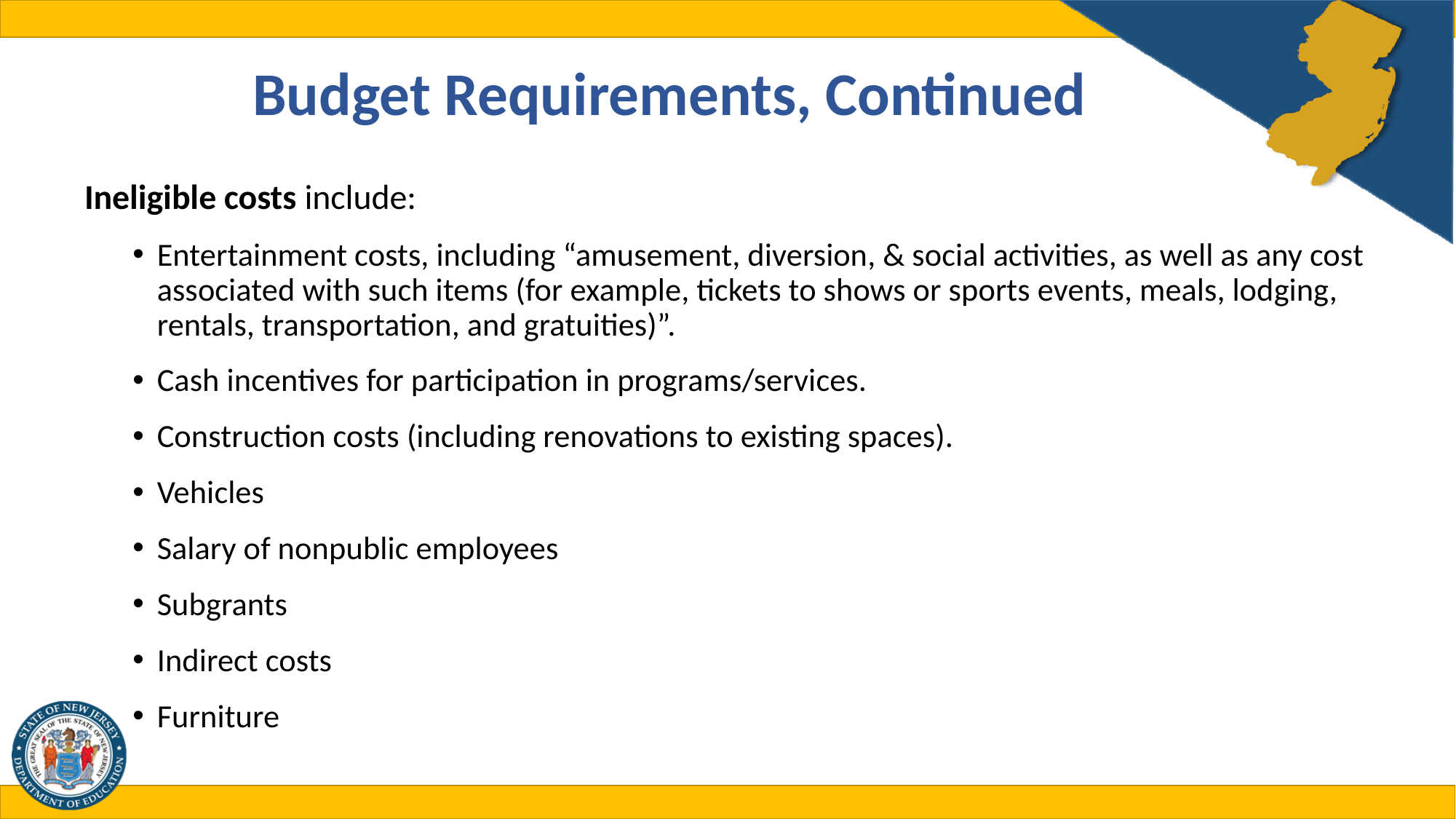

# Budget Requirements, Continued
Ineligible costs include:
Entertainment costs, including “amusement, diversion, & social activities, as well as any cost associated with such items (for example, tickets to shows or sports events, meals, lodging, rentals, transportation, and gratuities)”.
Cash incentives for participation in programs/services.
Construction costs (including renovations to existing spaces).
Vehicles
Salary of nonpublic employees
Subgrants
Indirect costs
Furniture